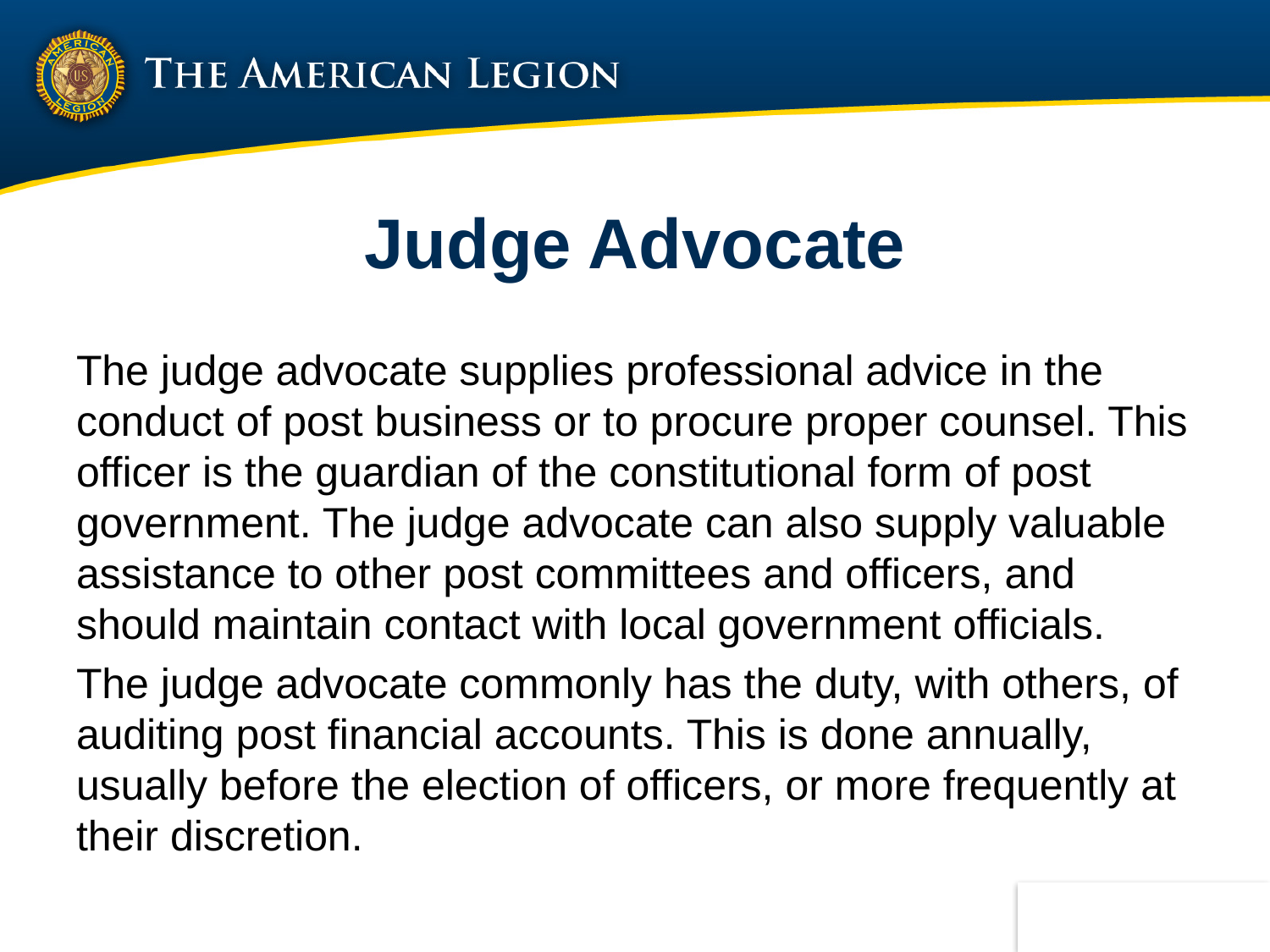

# Judge Advocate
The judge advocate supplies professional advice in the conduct of post business or to procure proper counsel. This officer is the guardian of the constitutional form of post government. The judge advocate can also supply valuable assistance to other post committees and officers, and should maintain contact with local government officials.
The judge advocate commonly has the duty, with others, of auditing post financial accounts. This is done annually, usually before the election of officers, or more frequently at their discretion.